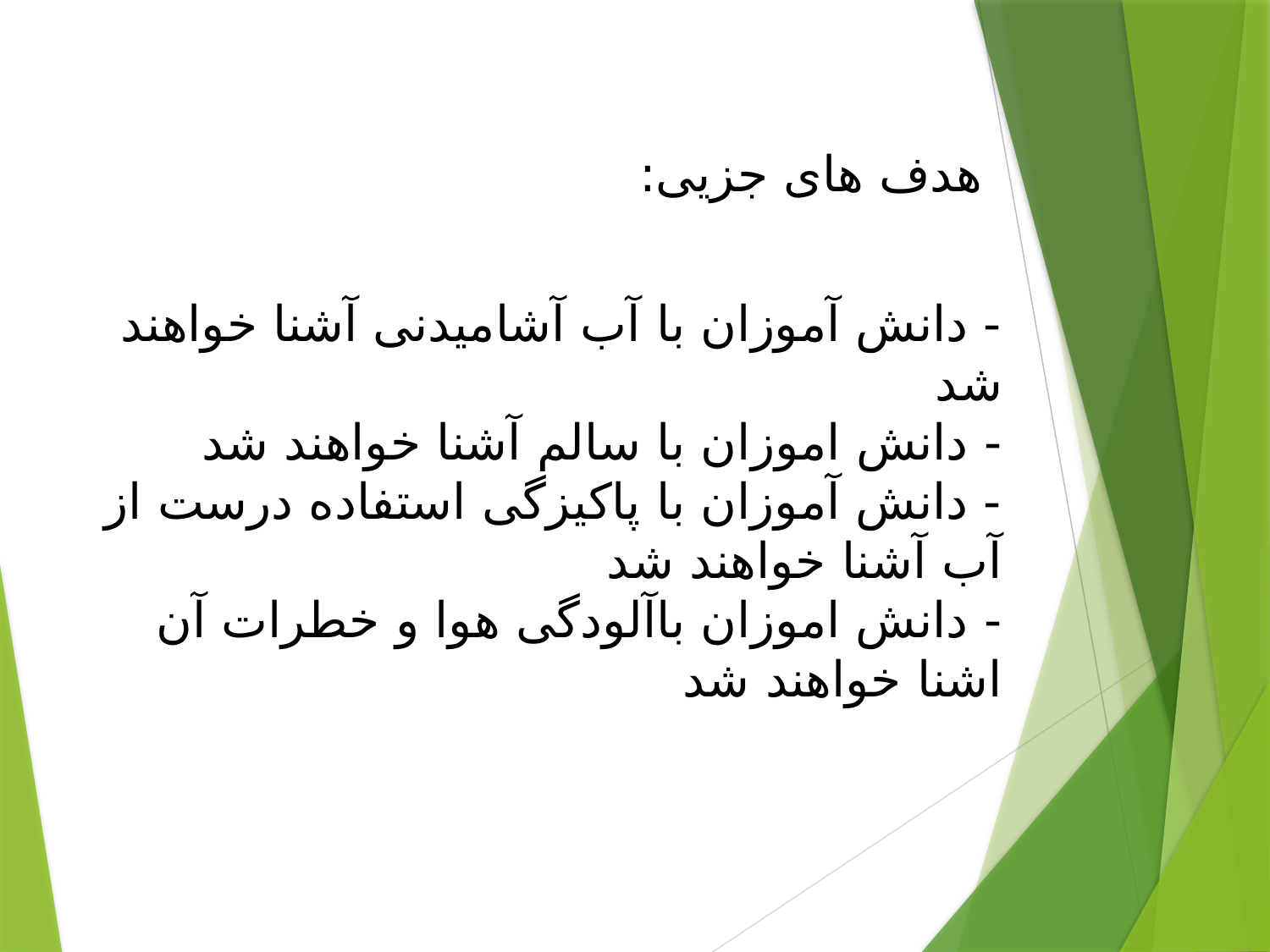

هدف های جزیی:
- دانش آموزان با آب آشامیدنی آشنا خواهند شد
- دانش اموزان با سالم آشنا خواهند شد
- دانش آموزان با پاکیزگی استفاده درست از آب آشنا خواهند شد
- دانش اموزان باآلودگی هوا و خطرات آن اشنا خواهند شد